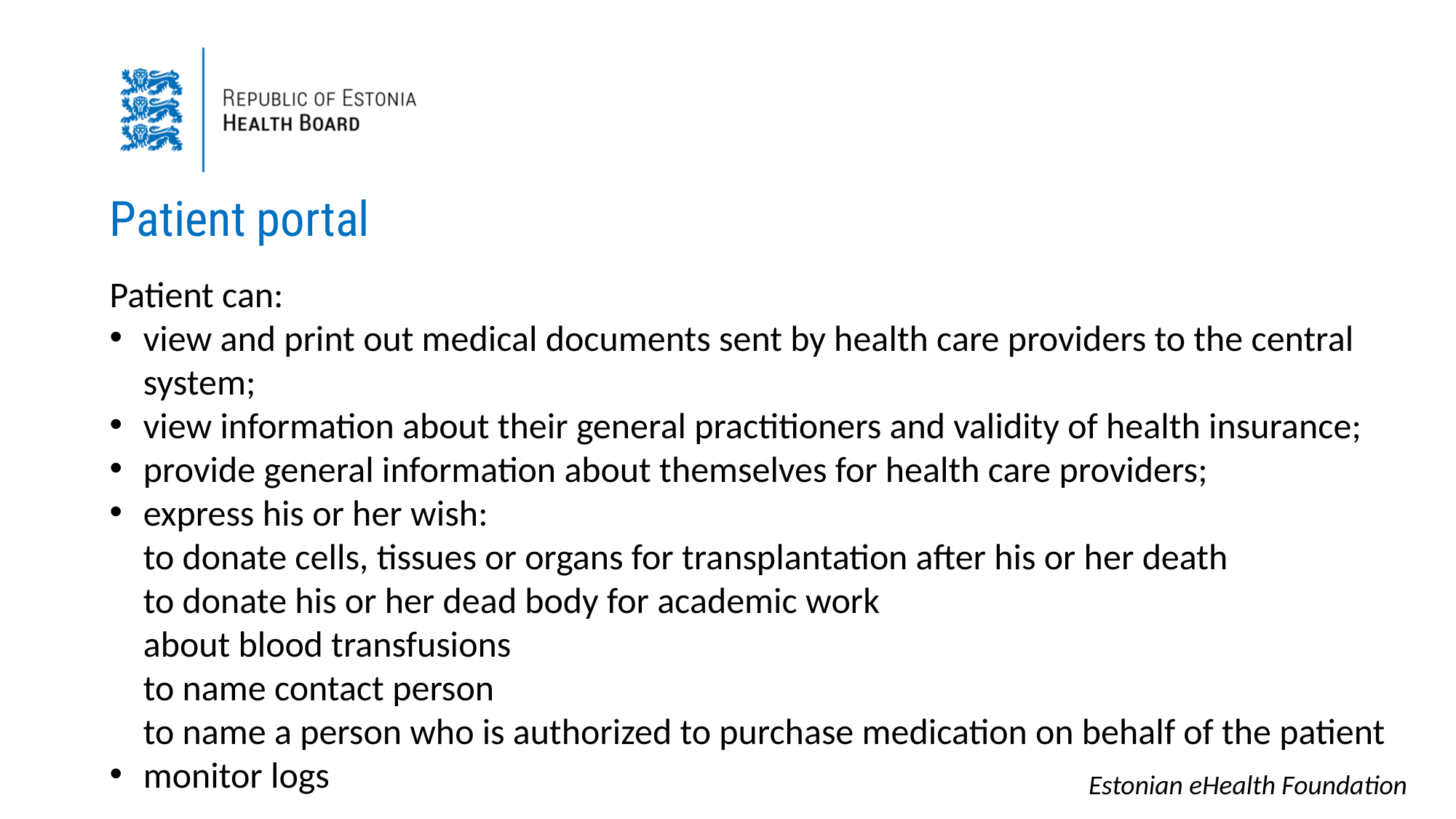

Patient portal
Patient can:
view and print out medical documents sent by health care providers to the central system;
view information about their general practitioners and validity of health insurance;
provide general information about themselves for health care providers;
express his or her wish:
to donate cells, tissues or organs for transplantation after his or her death
to donate his or her dead body for academic work
about blood transfusions
to name contact person
to name a person who is authorized to purchase medication on behalf of the patient
monitor logs
Estonian eHealth Foundation